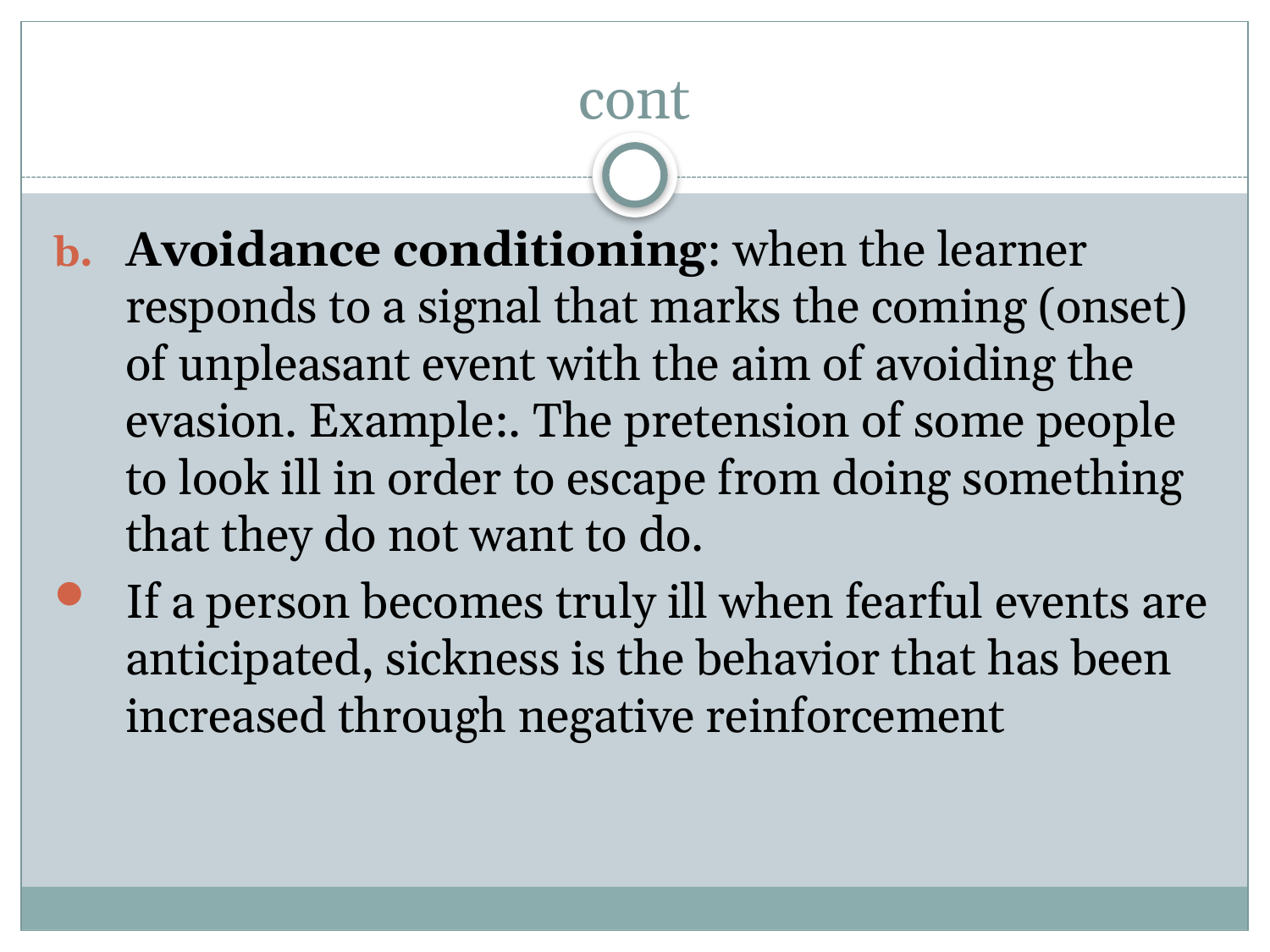

# cont
Avoidance conditioning: when the learner responds to a signal that marks the coming (onset) of unpleasant event with the aim of avoiding the evasion. Example:. The pretension of some people to look ill in order to escape from doing something that they do not want to do. 
If a person becomes truly ill when fearful events are anticipated, sickness is the behavior that has been increased through negative reinforcement